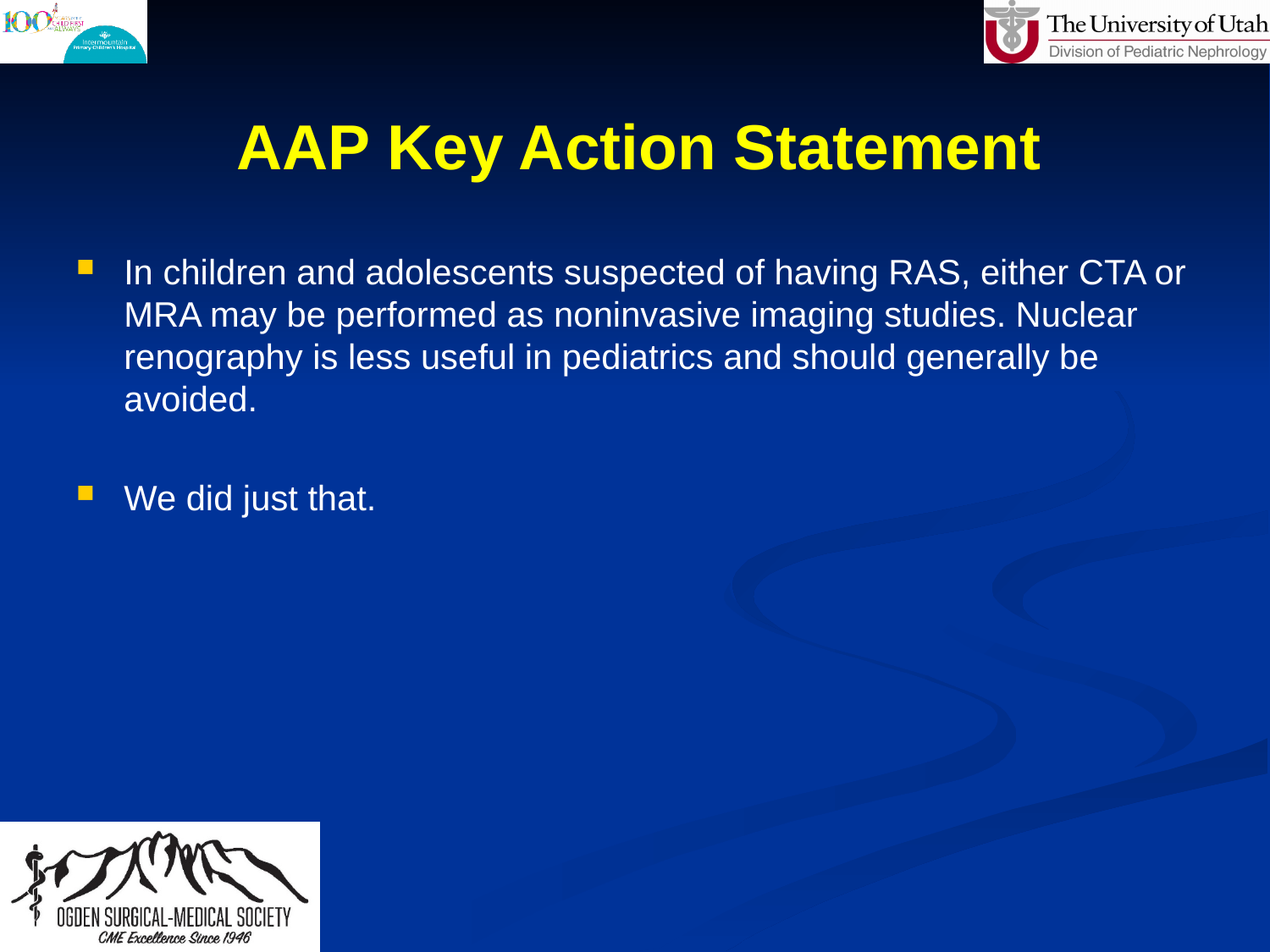

# AAP Key Action Statement
In children and adolescents suspected of having RAS, either CTA or MRA may be performed as noninvasive imaging studies. Nuclear renography is less useful in pediatrics and should generally be avoided.

We did just that.